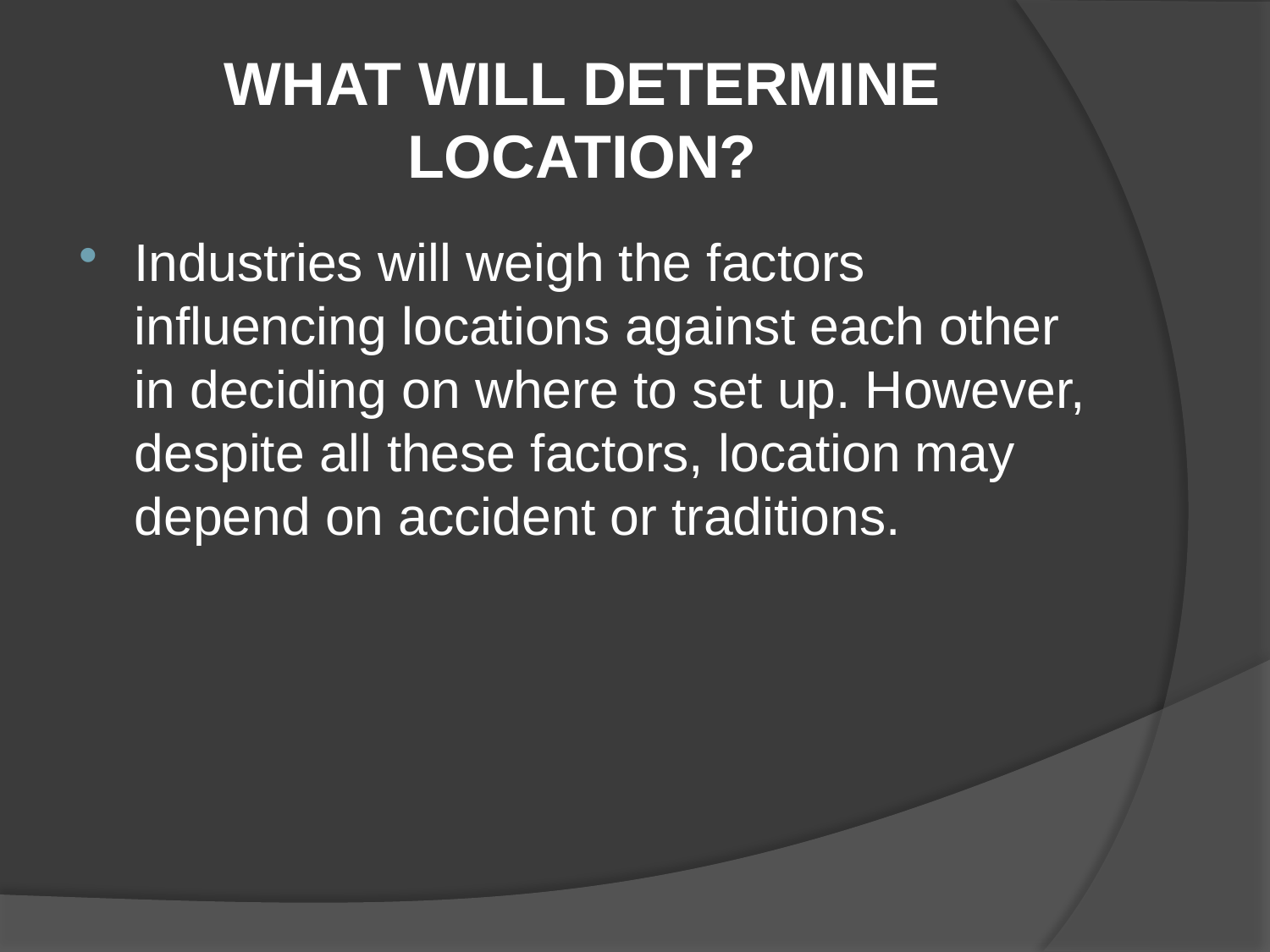

# WHAT WILL DETERMINE LOCATION?
Industries will weigh the factors influencing locations against each other in deciding on where to set up. However, despite all these factors, location may depend on accident or traditions.